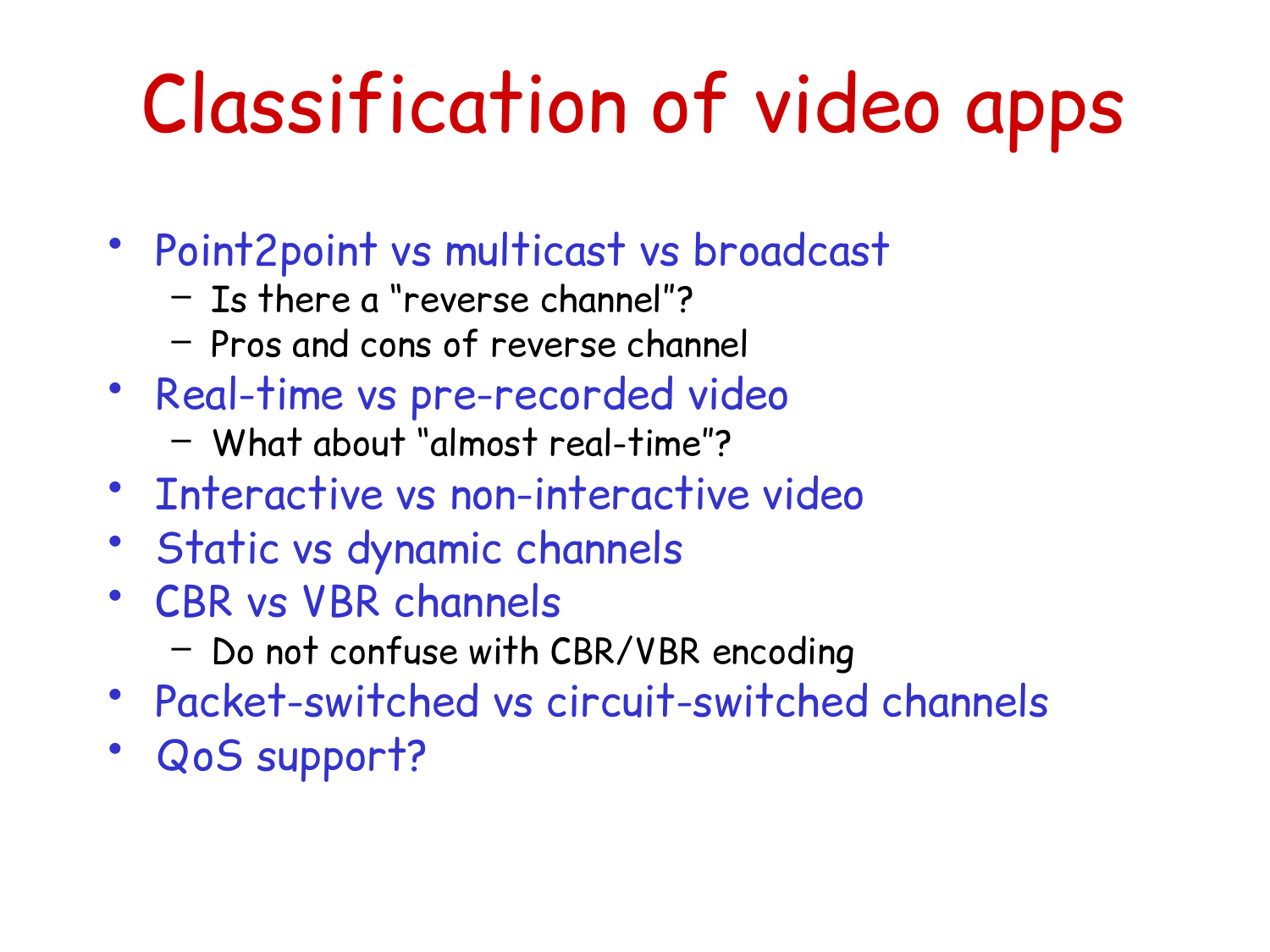

# Classification of video apps
Point2point vs multicast vs broadcast
Is there a “reverse channel”?
Pros and cons of reverse channel
Real-time vs pre-recorded video
What about “almost real-time”?
Interactive vs non-interactive video
Static vs dynamic channels
CBR vs VBR channels
Do not confuse with CBR/VBR encoding
Packet-switched vs circuit-switched channels
QoS support?